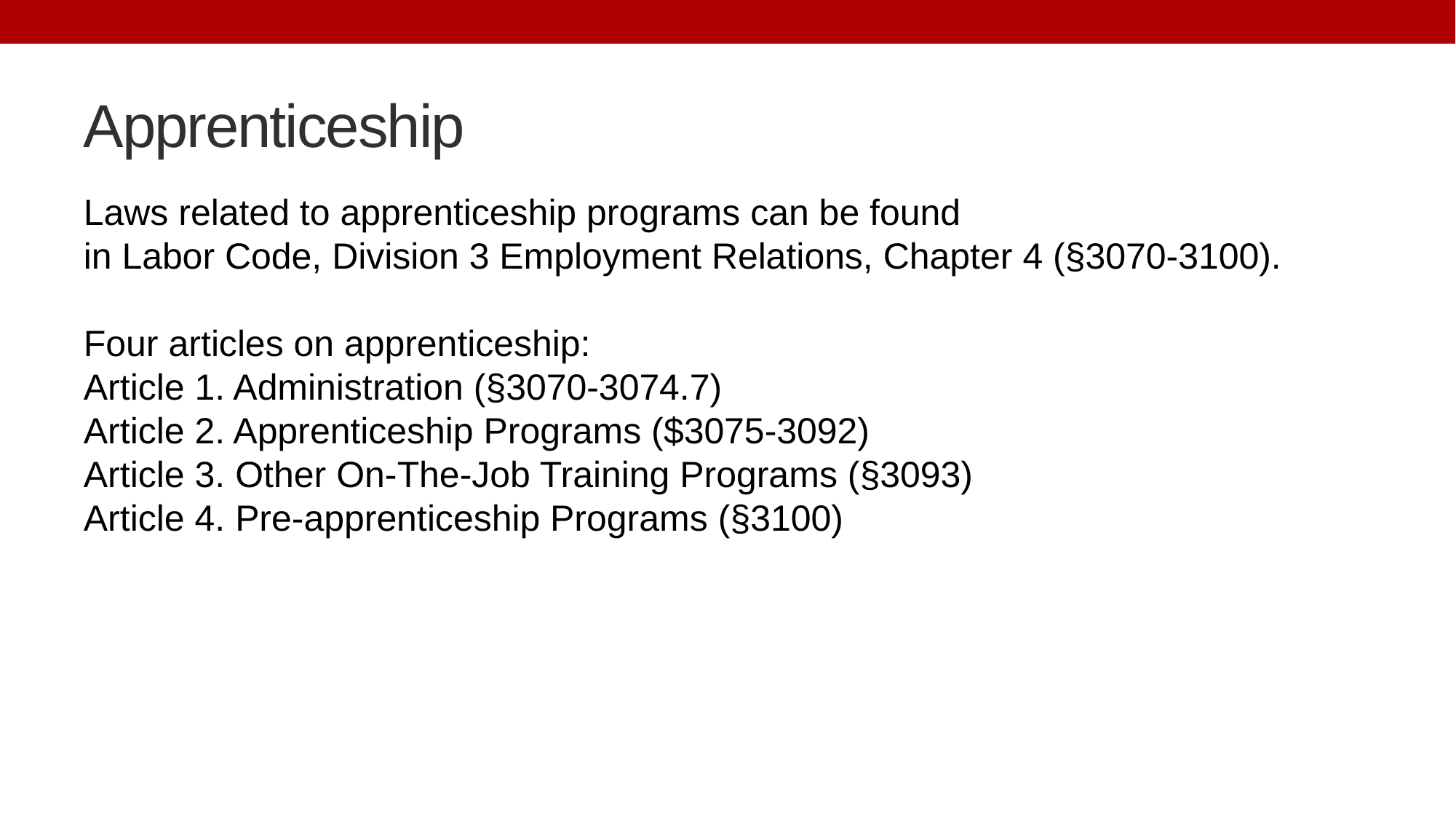

# Apprenticeship
Laws related to apprenticeship programs can be found
in Labor Code, Division 3 Employment Relations, Chapter 4 (§3070-3100).

Four articles on apprenticeship:
Article 1. Administration (§3070-3074.7)
Article 2. Apprenticeship Programs ($3075-3092)
Article 3. Other On-The-Job Training Programs (§3093)
Article 4. Pre-apprenticeship Programs (§3100)